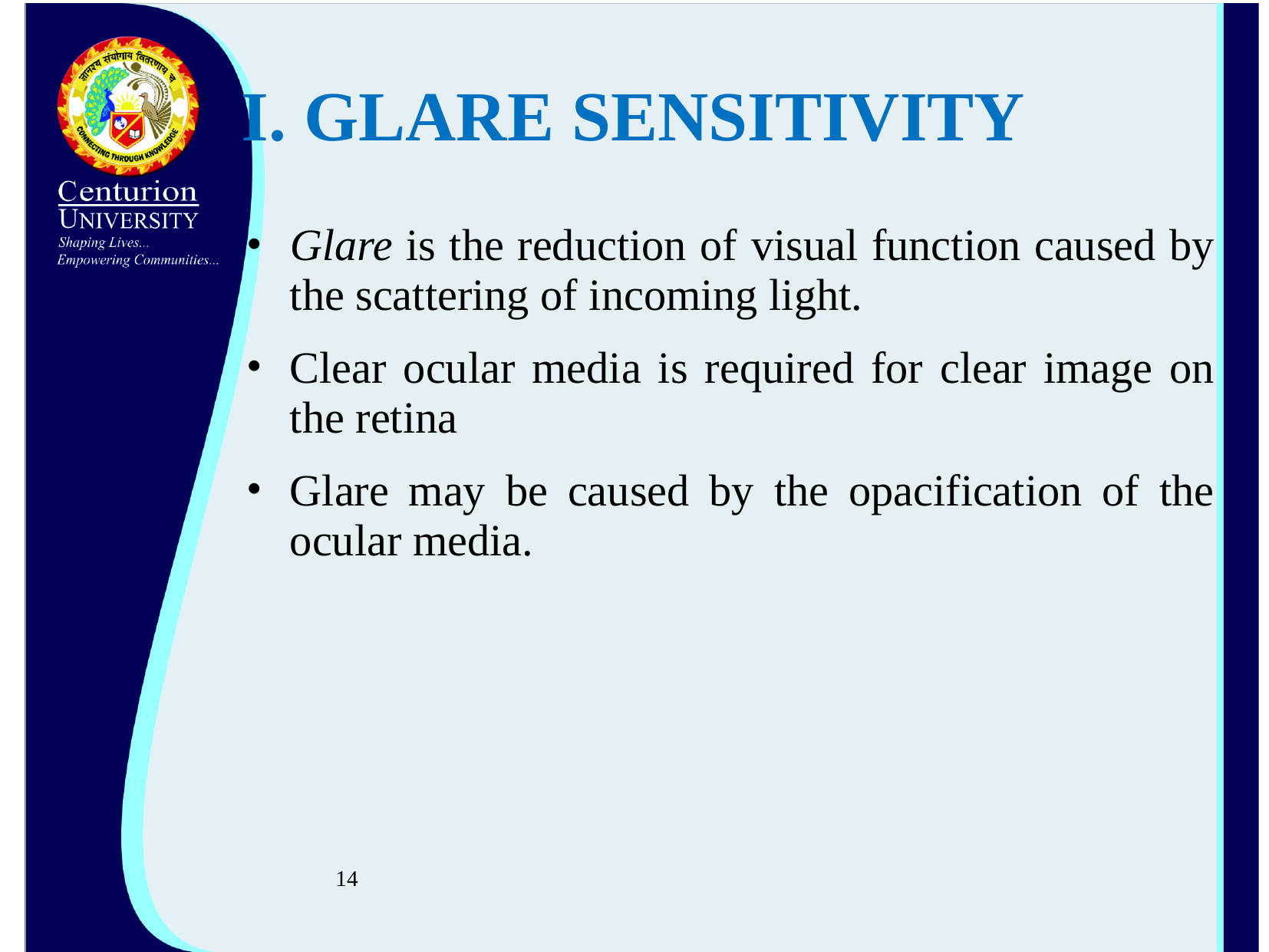

# I. GLARE SENSITIVITY
Glare is the reduction of visual function caused by the scattering of incoming light.
Clear ocular media is required for clear image on the retina
Glare may be caused by the opacification of the ocular media.
14